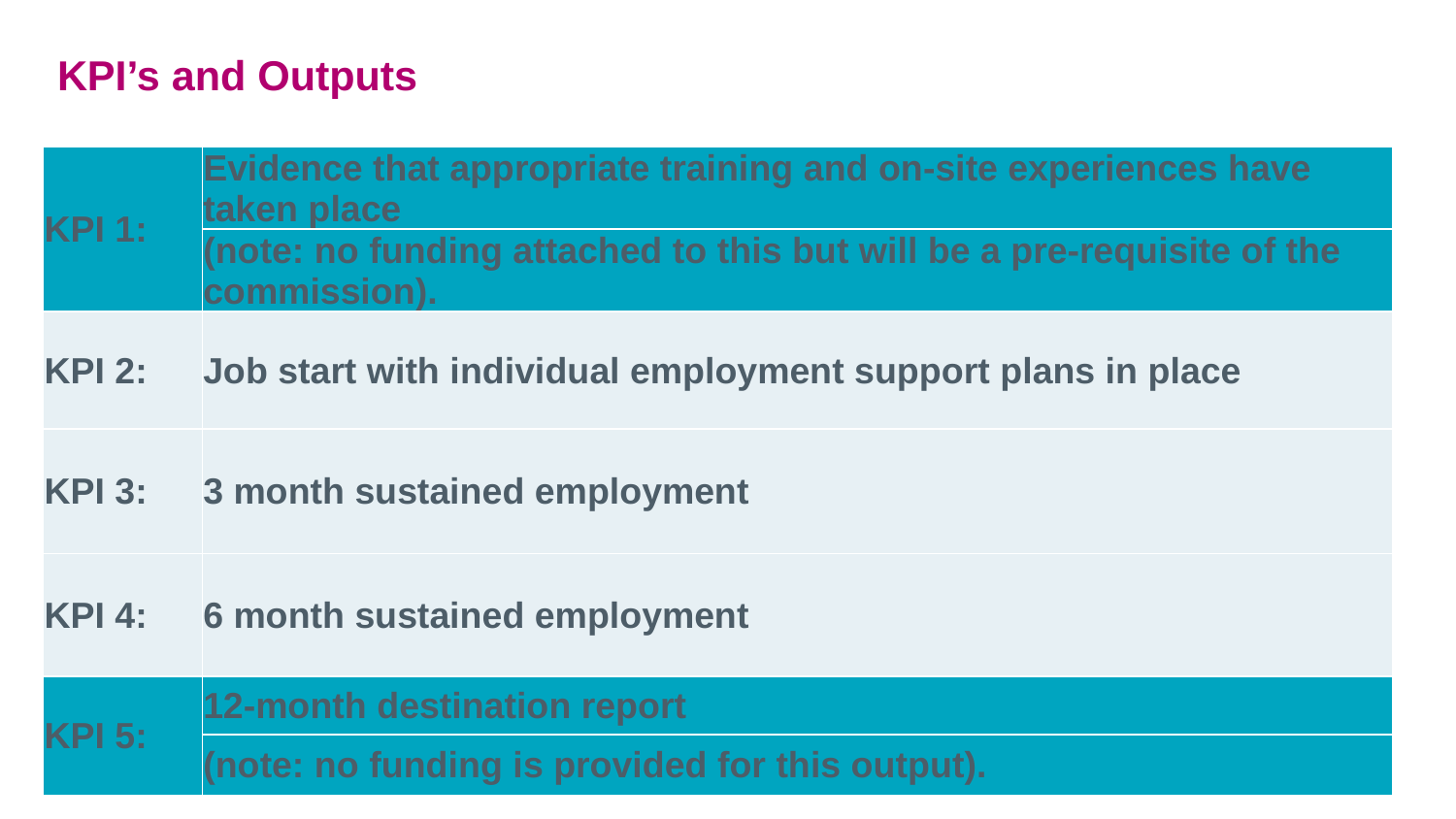

# KPI’s and Outputs

| KPI 1: | Evidence that appropriate training and on-site experiences have taken place |
| --- | --- |
|  | (note: no funding attached to this but will be a pre-requisite of the commission). |
| KPI 2: | Job start with individual employment support plans in place |
| KPI 3: | 3 month sustained employment |
| KPI 4: | 6 month sustained employment |
| KPI 5: | 12-month destination report |
|  | (note: no funding is provided for this output). |